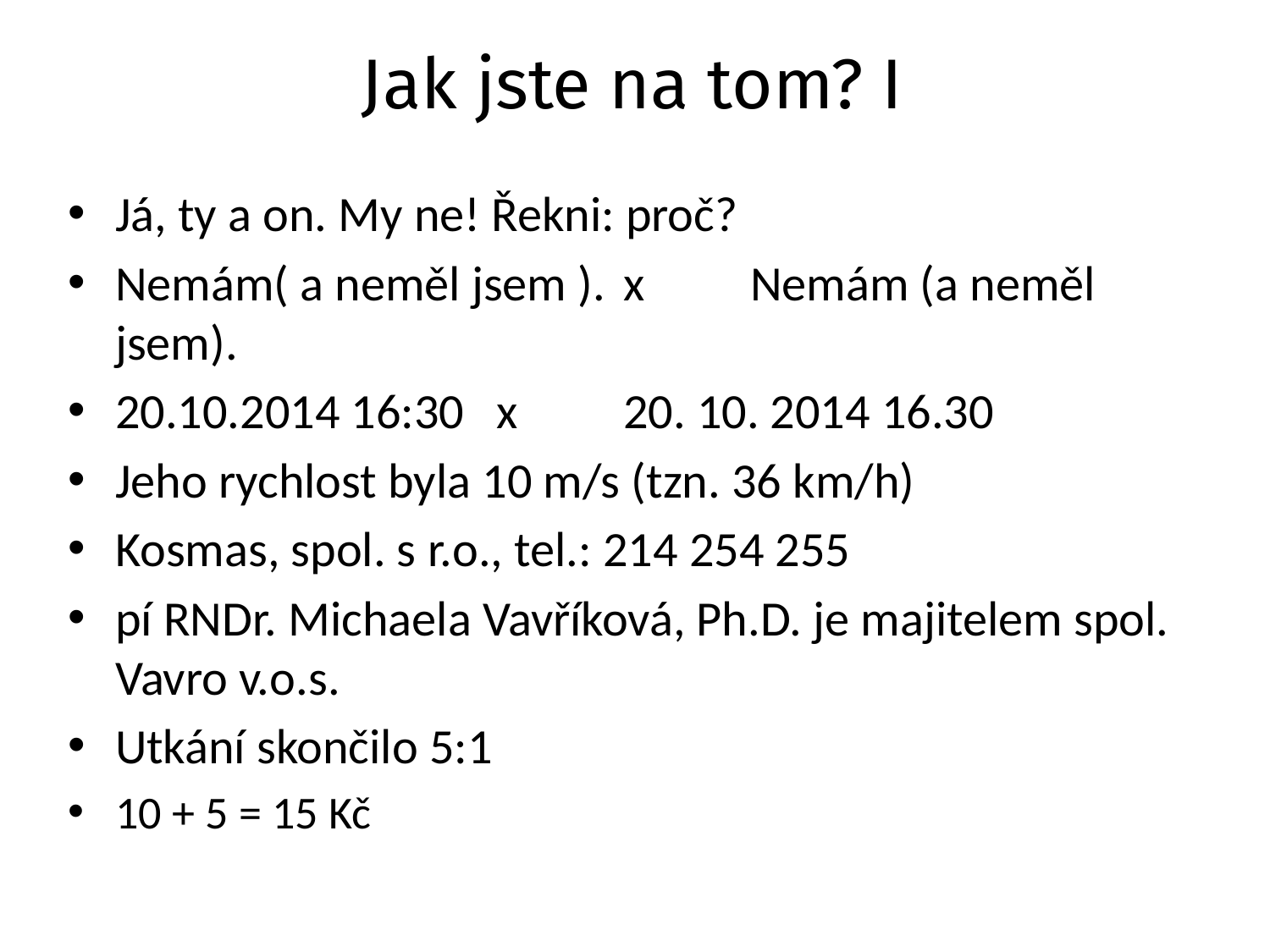

# Jak jste na tom? I
Já, ty a on. My ne! Řekni: proč?
Nemám( a neměl jsem ). 	x	Nemám (a neměl jsem).
20.10.2014 16:30	x	20. 10. 2014 16.30
Jeho rychlost byla 10 m/s (tzn. 36 km/h)
Kosmas, spol. s r.o., tel.: 214 254 255
pí RNDr. Michaela Vavříková, Ph.D. je majitelem spol. Vavro v.o.s.
Utkání skončilo 5:1
10 + 5 = 15 Kč